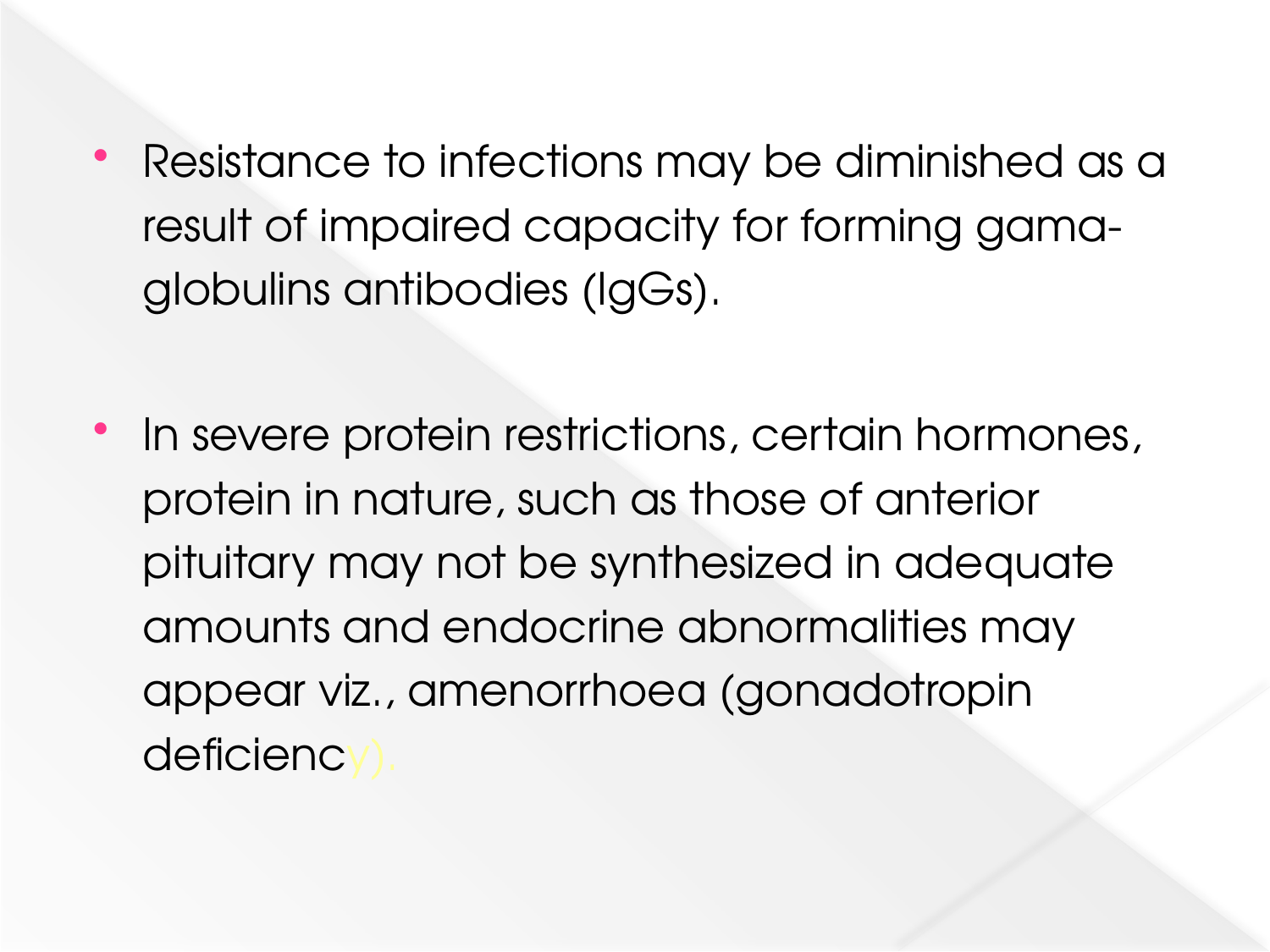

Resistance to infections may be diminished as a result of impaired capacity for forming gama-globulins antibodies (IgGs).

In severe protein restrictions, certain hormones, protein in nature, such as those of anterior pituitary may not be synthesized in adequate amounts and endocrine abnormalities may appear viz., amenorrhoea (gonadotropin deficiency).